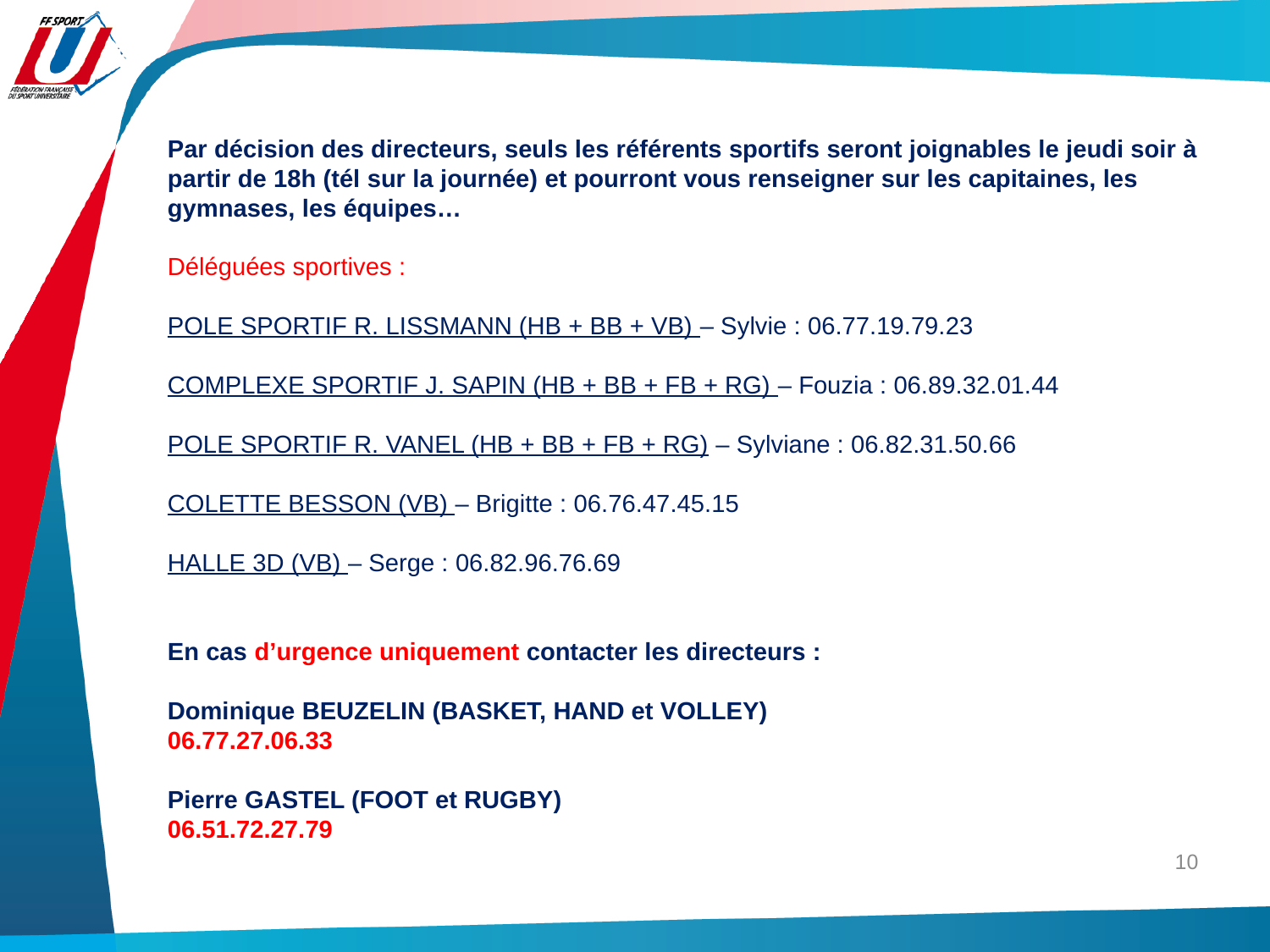

# Par décision des directeurs, seuls les référents sportifs seront joignables le jeudi soir à partir de 18h (tél sur la journée) et pourront vous renseigner sur les capitaines, les gymnases, les équipes… Déléguées sportives : POLE SPORTIF R. LISSMANN (HB + BB + VB) – Sylvie : 06.77.19.79.23 COMPLEXE SPORTIF J. SAPIN (HB + BB + FB + RG) – Fouzia : 06.89.32.01.44 POLE SPORTIF R. VANEL (HB + BB + FB + RG) – Sylviane : 06.82.31.50.66 COLETTE BESSON (VB) – Brigitte : 06.76.47.45.15 HALLE 3D (VB) – Serge : 06.82.96.76.69 En cas d’urgence uniquement contacter les directeurs : Dominique BEUZELIN (BASKET, HAND et VOLLEY) 06.77.27.06.33 Pierre GASTEL (FOOT et RUGBY) 06.51.72.27.79
10